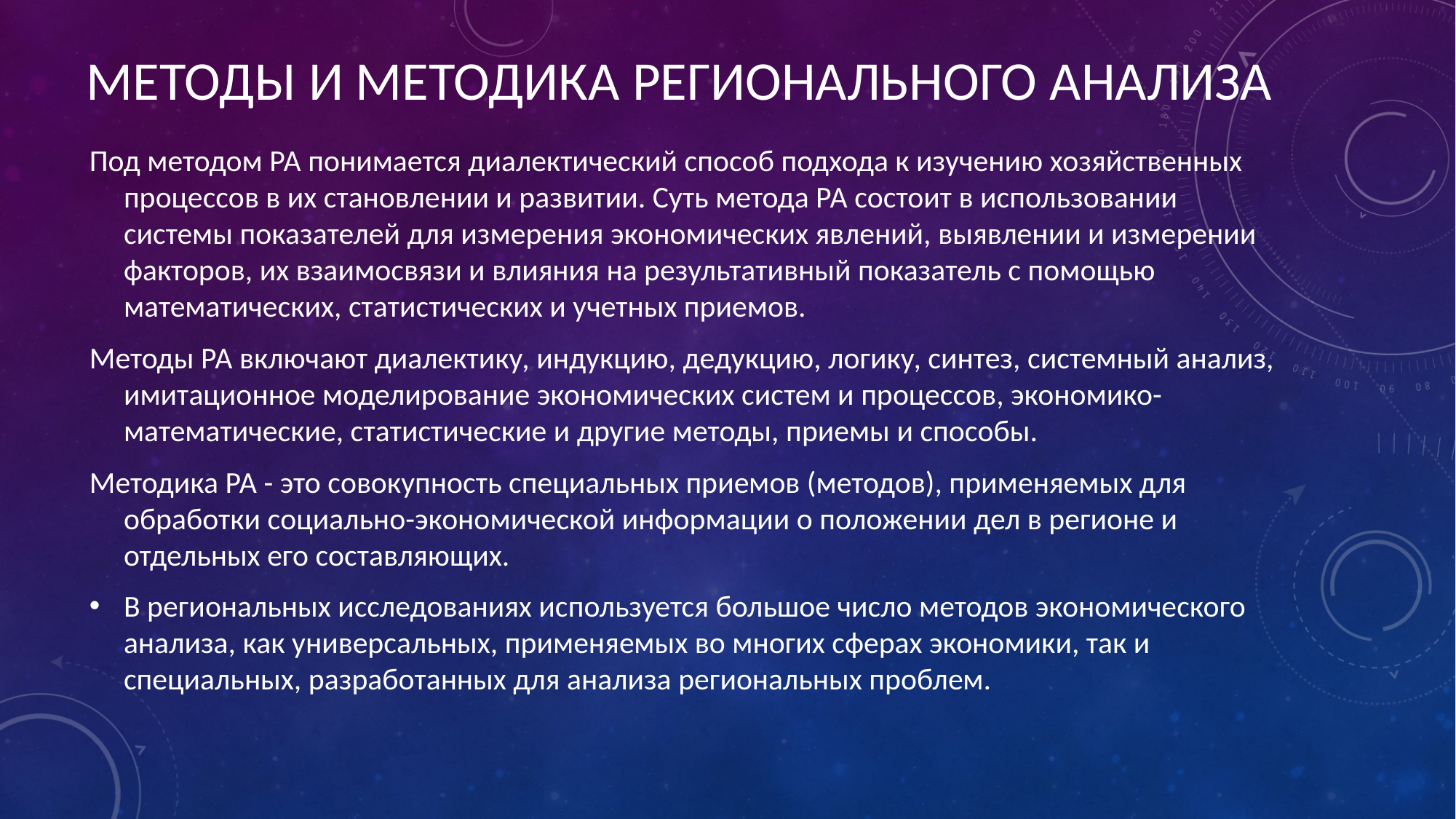

# МЕТОДЫ И МЕТОДИКА РЕГИОНАЛЬНОГО АНАЛИЗА

Под методом РА понимается диалектический способ подхода к изучению хозяйственных процессов в их становлении и развитии. Суть метода РА состоит в использовании системы показателей для измерения экономических явлений, выявлении и измерении факторов, их взаимосвязи и влияния на результативный показатель с помощью математических, статистических и учетных приемов.
Методы РА включают диалектику, индукцию, дедукцию, логику, синтез, системный анализ, имитационное моделирование экономических систем и процессов, экономико-математические, статистические и другие методы, приемы и способы.
Методика РА - это совокупность специальных приемов (методов), применяемых для обработки социально-экономической информации о положении дел в регионе и отдельных его составляющих.
В региональных исследованиях используется большое число методов экономического анализа, как универсальных, применяемых во многих сферах экономики, так и специальных, разработанных для анализа региональных проблем.